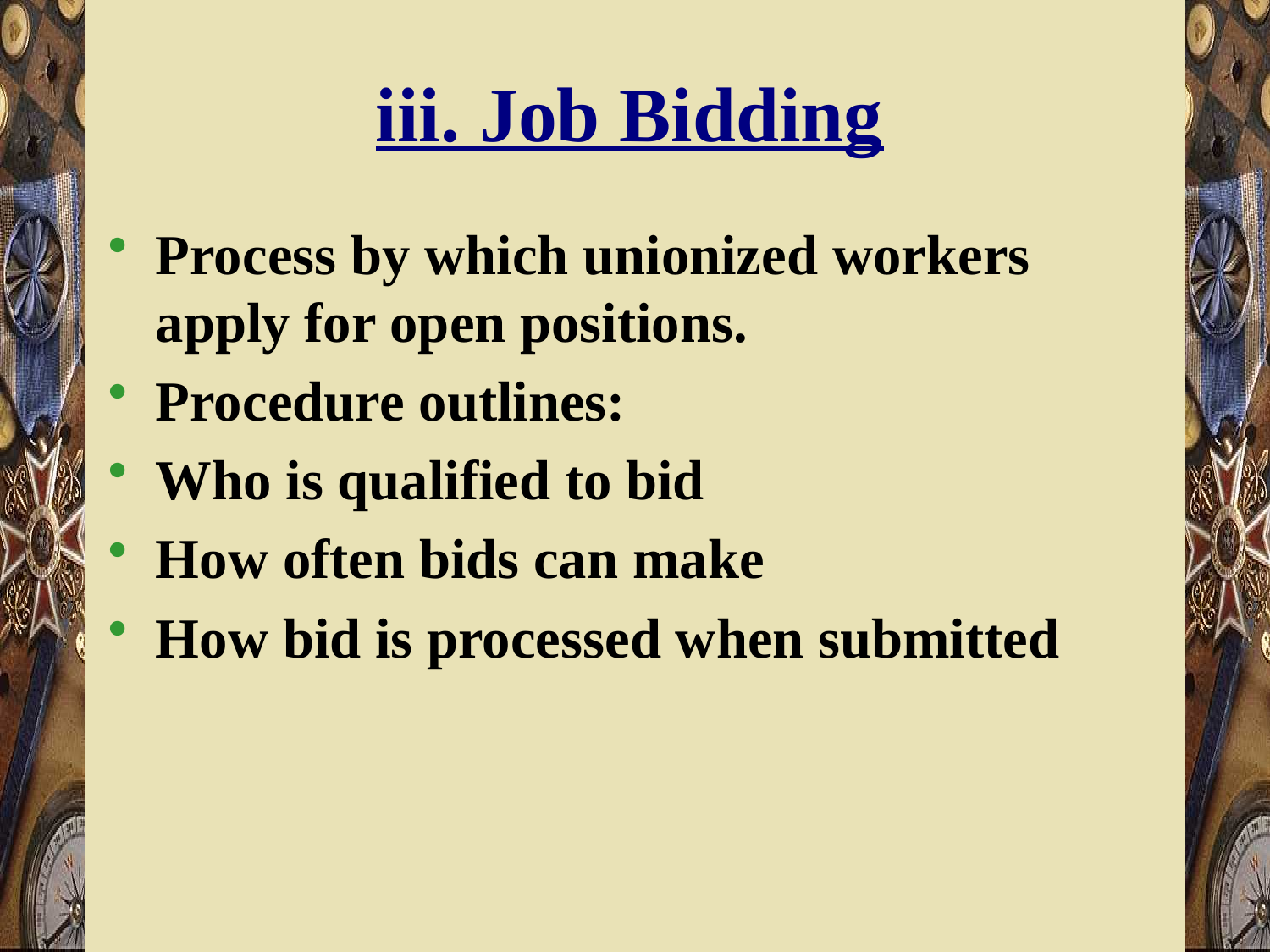

# iii. Job Bidding
Process by which unionized workers apply for open positions.
Procedure outlines:
Who is qualified to bid
How often bids can make
How bid is processed when submitted